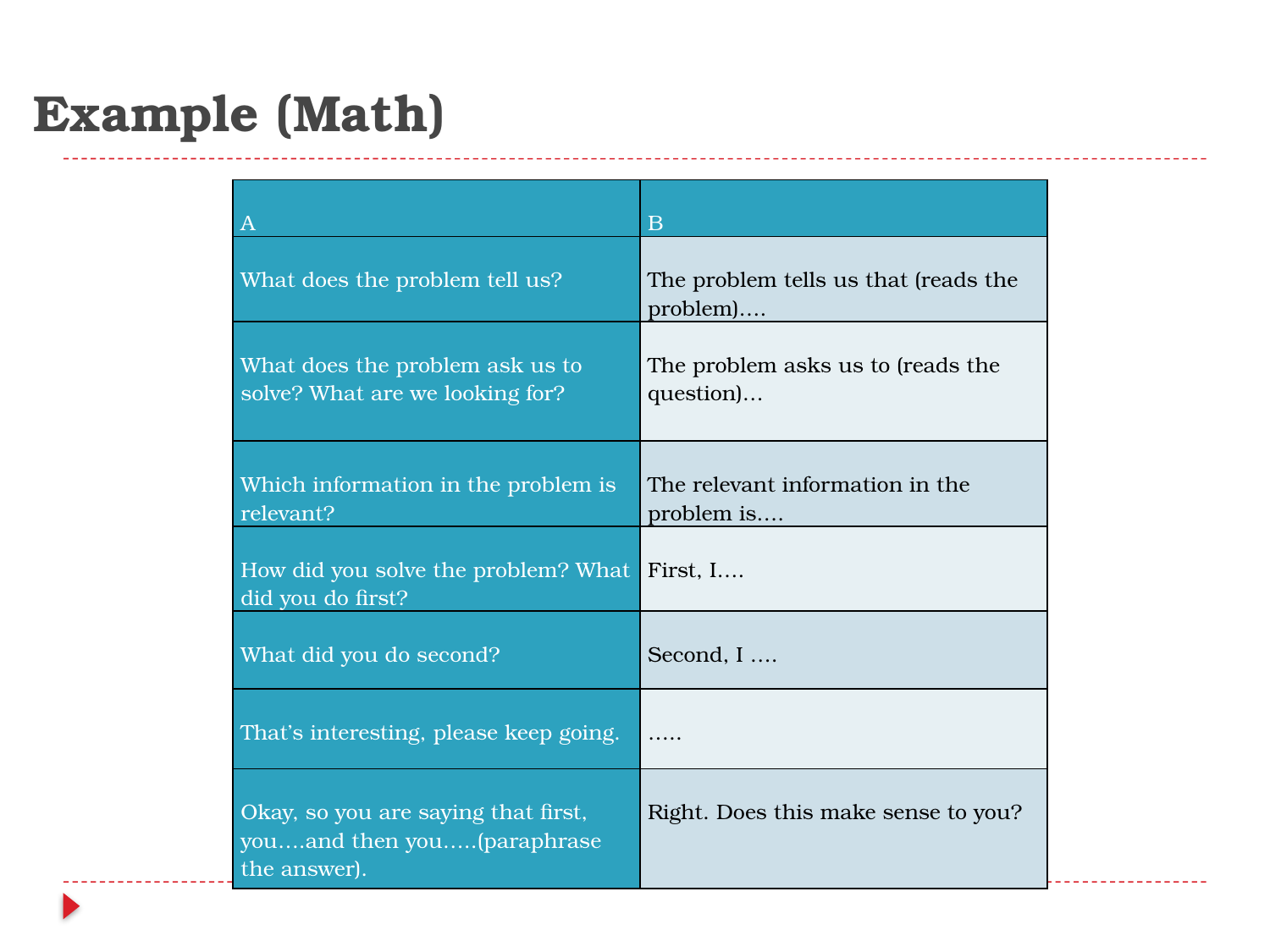

# Example (Math)
| A | B |
| --- | --- |
| What does the problem tell us? | The problem tells us that (reads the problem)…. |
| What does the problem ask us to solve? What are we looking for? | The problem asks us to (reads the question)… |
| Which information in the problem is relevant? | The relevant information in the problem is…. |
| How did you solve the problem? What did you do first? | First, I…. |
| What did you do second? | Second, I …. |
| That’s interesting, please keep going. | ….. |
| Okay, so you are saying that first, you….and then you…..(paraphrase the answer). | Right. Does this make sense to you? |